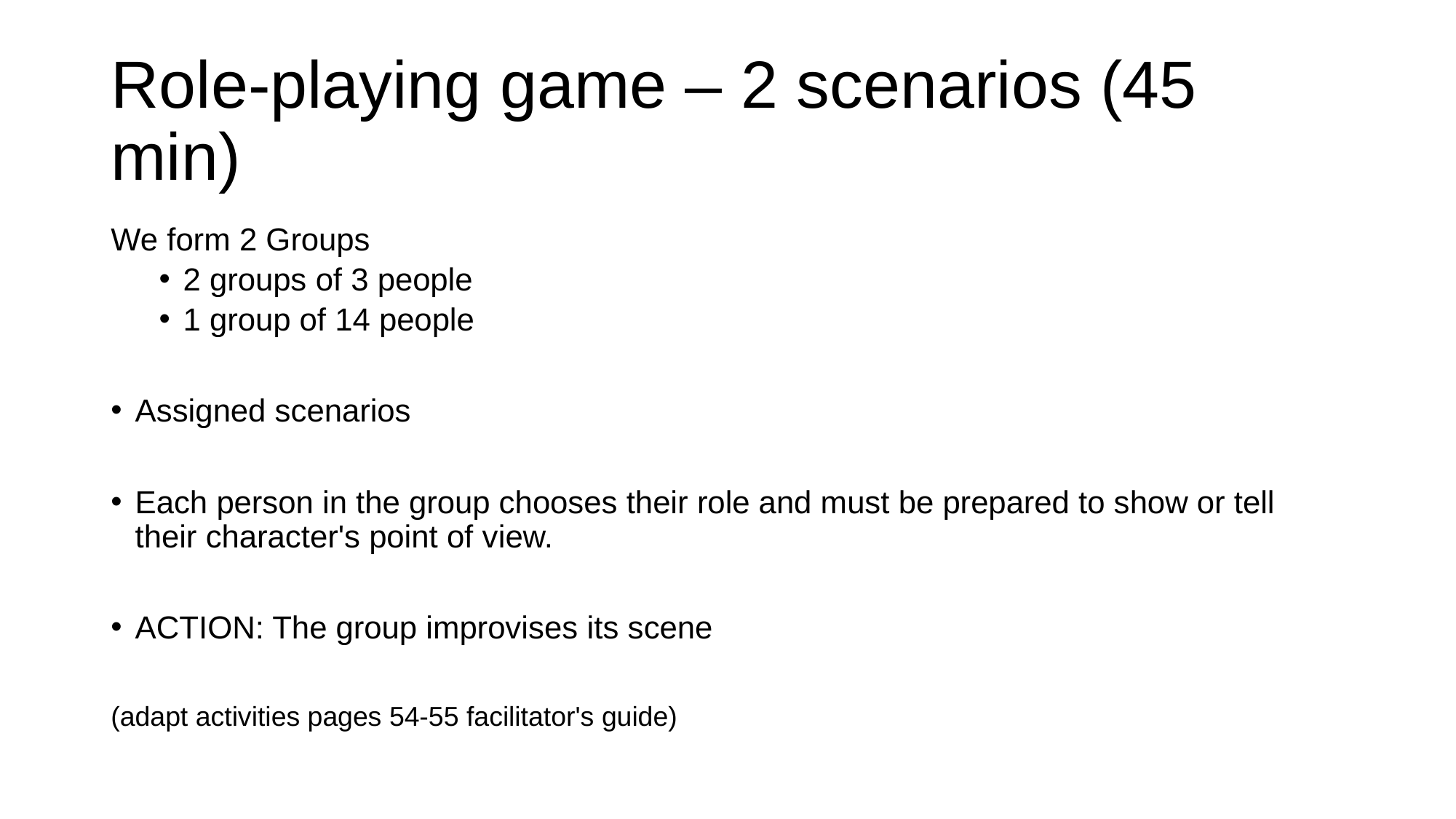

# Role-playing game – 2 scenarios (45 min)
We form 2 Groups
2 groups of 3 people
1 group of 14 people

Assigned scenarios

Each person in the group chooses their role and must be prepared to show or tell their character's point of view.

ACTION: The group improvises its scene

(adapt activities pages 54-55 facilitator's guide)